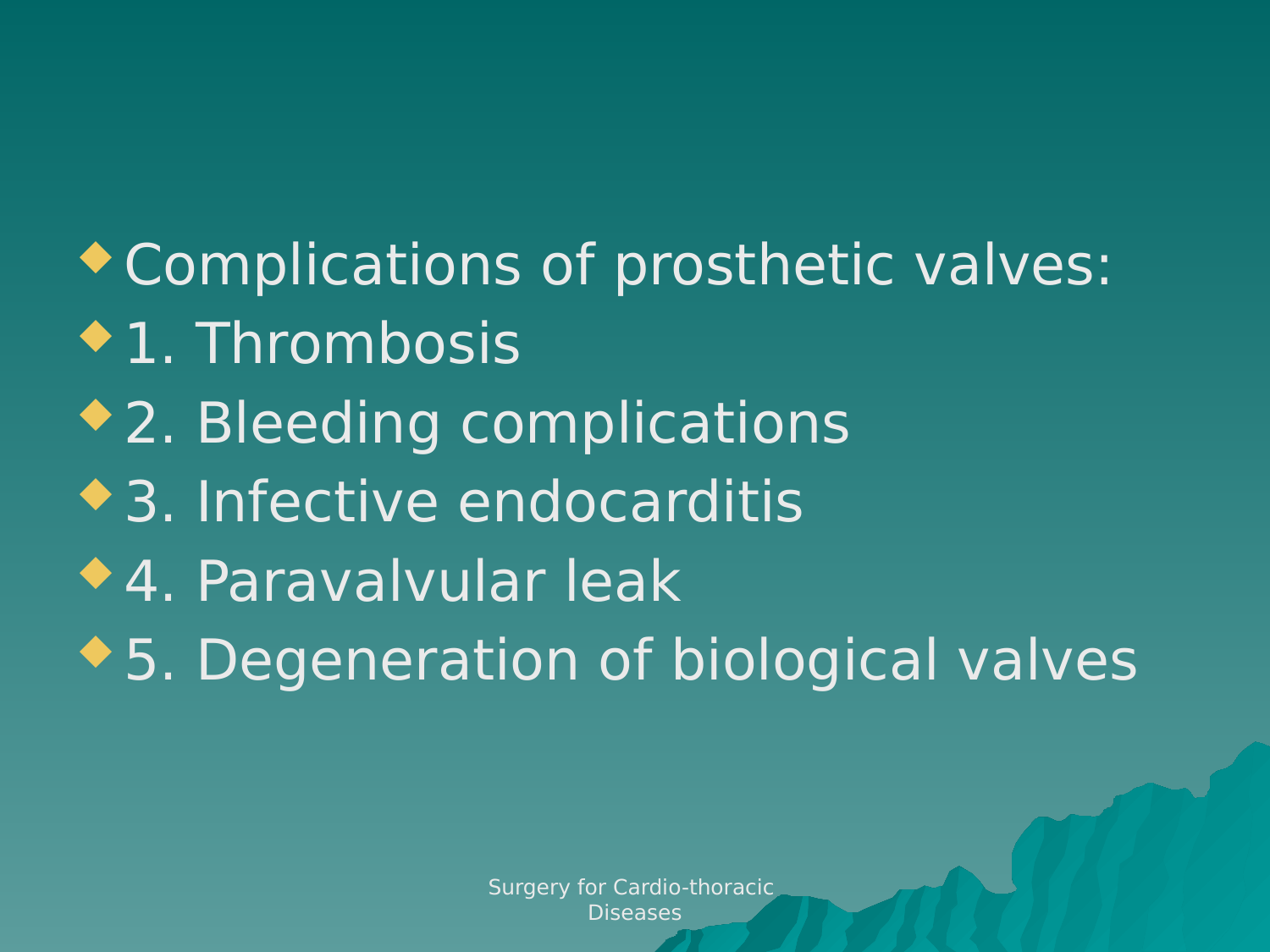

#
Complications of prosthetic valves:
1. Thrombosis
2. Bleeding complications
3. Infective endocarditis
4. Paravalvular leak
5. Degeneration of biological valves
Surgery for Cardio-thoracic  Diseases